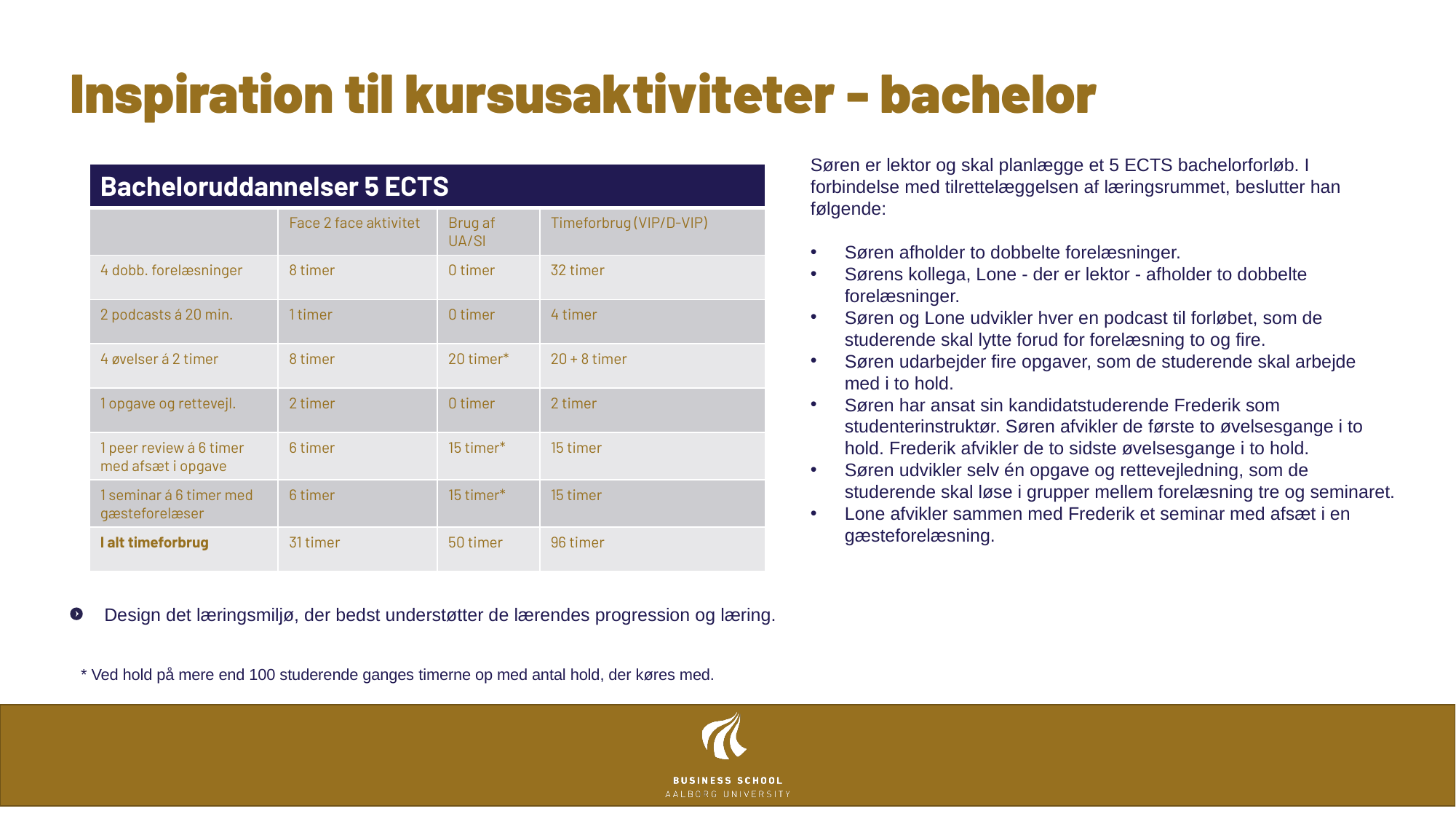

# Inspiration til kursusaktiviteter - bachelor
Søren er lektor og skal planlægge et 5 ECTS bachelorforløb. I forbindelse med tilrettelæggelsen af læringsrummet, beslutter han følgende:
Søren afholder to dobbelte forelæsninger.
Sørens kollega, Lone - der er lektor - afholder to dobbelte forelæsninger.
Søren og Lone udvikler hver en podcast til forløbet, som de studerende skal lytte forud for forelæsning to og fire.
Søren udarbejder fire opgaver, som de studerende skal arbejde med i to hold.
Søren har ansat sin kandidatstuderende Frederik som studenterinstruktør. Søren afvikler de første to øvelsesgange i to hold. Frederik afvikler de to sidste øvelsesgange i to hold.
Søren udvikler selv én opgave og rettevejledning, som de studerende skal løse i grupper mellem forelæsning tre og seminaret.
Lone afvikler sammen med Frederik et seminar med afsæt i en gæsteforelæsning.
| Bacheloruddannelser 5 ECTS |  |  |  |
| --- | --- | --- | --- |
|  | Face 2 face aktivitet | Brug af UA/SI | Timeforbrug (VIP/D-VIP) |
| 4 dobb. forelæsninger | 8 timer | 0 timer | 32 timer |
| 2 podcasts á 20 min. | 1 timer | 0 timer | 4 timer |
| 4 øvelser á 2 timer | 8 timer | 20 timer\* | 20 + 8 timer |
| 1 opgave og rettevejl. | 2 timer | 0 timer | 2 timer |
| 1 peer review á 6 timer med afsæt i opgave | 6 timer | 15 timer\* | 15 timer |
| 1 seminar á 6 timer med gæsteforelæser | 6 timer | 15 timer\* | 15 timer |
| I alt timeforbrug | 31 timer | 50 timer | 96 timer |
Design det læringsmiljø, der bedst understøtter de lærendes progression og læring.

* Ved hold på mere end 100 studerende ganges timerne op med antal hold, der køres med.